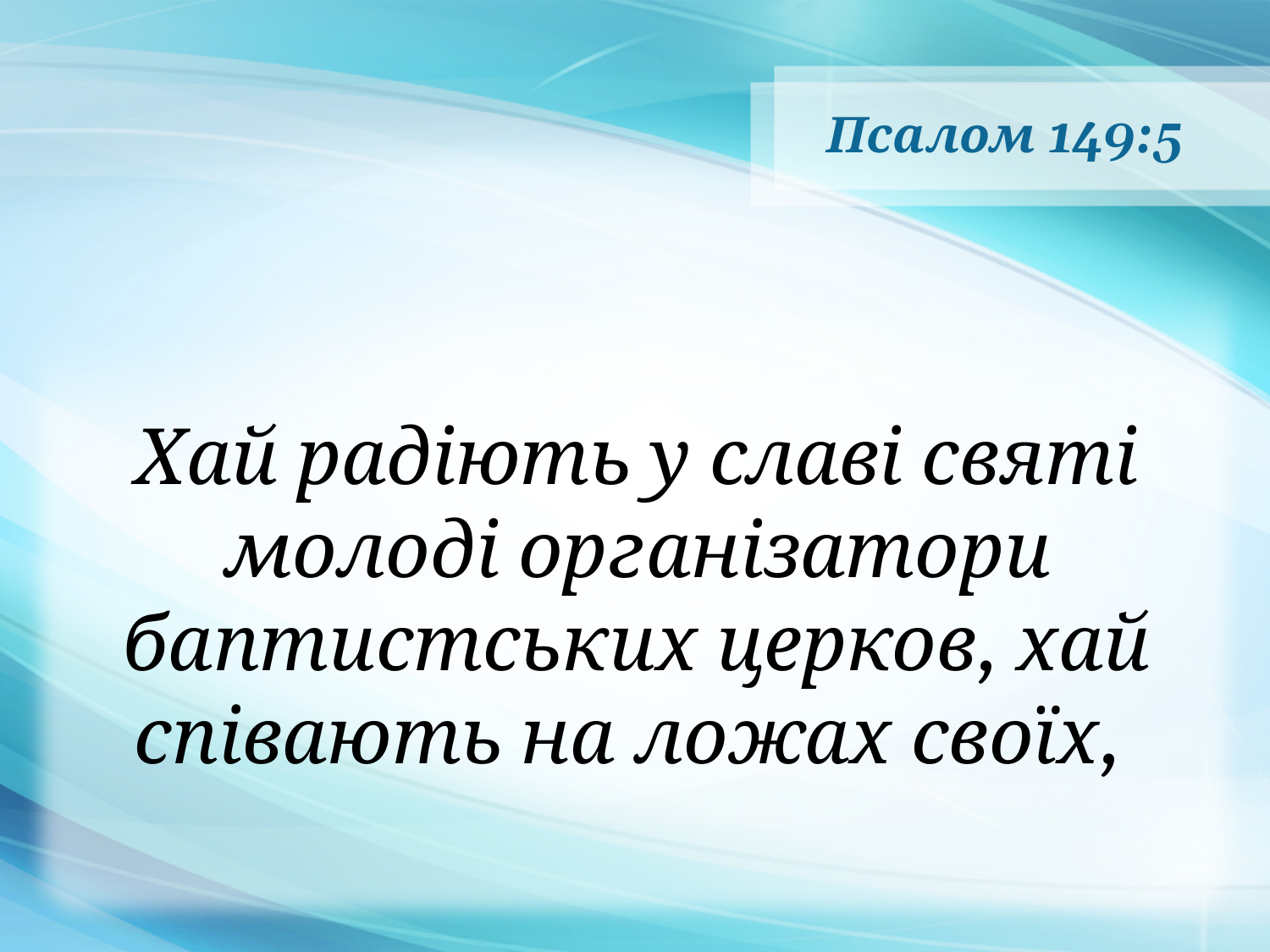

# Псалом 149:5

Хай радіють у славі святі молоді організатори баптистських церков, хай співають на ложах своїх,